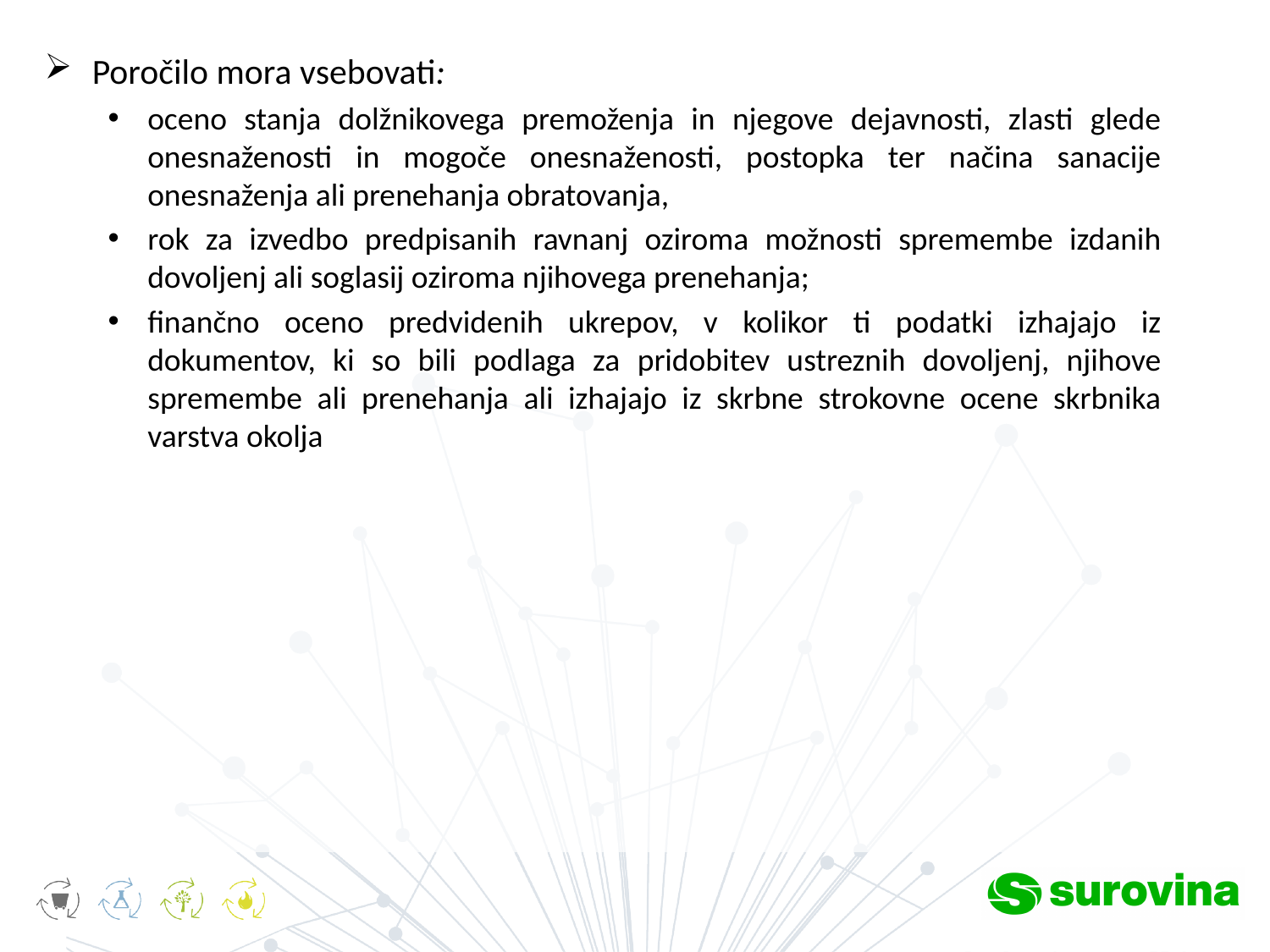

Poročilo mora vsebovati:
oceno stanja dolžnikovega premoženja in njegove dejavnosti, zlasti glede onesnaženosti in mogoče onesnaženosti, postopka ter načina sanacije onesnaženja ali prenehanja obratovanja,
rok za izvedbo predpisanih ravnanj oziroma možnosti spremembe izdanih dovoljenj ali soglasij oziroma njihovega prenehanja;
finančno oceno predvidenih ukrepov, v kolikor ti podatki izhajajo iz dokumentov, ki so bili podlaga za pridobitev ustreznih dovoljenj, njihove spremembe ali prenehanja ali izhajajo iz skrbne strokovne ocene skrbnika varstva okolja